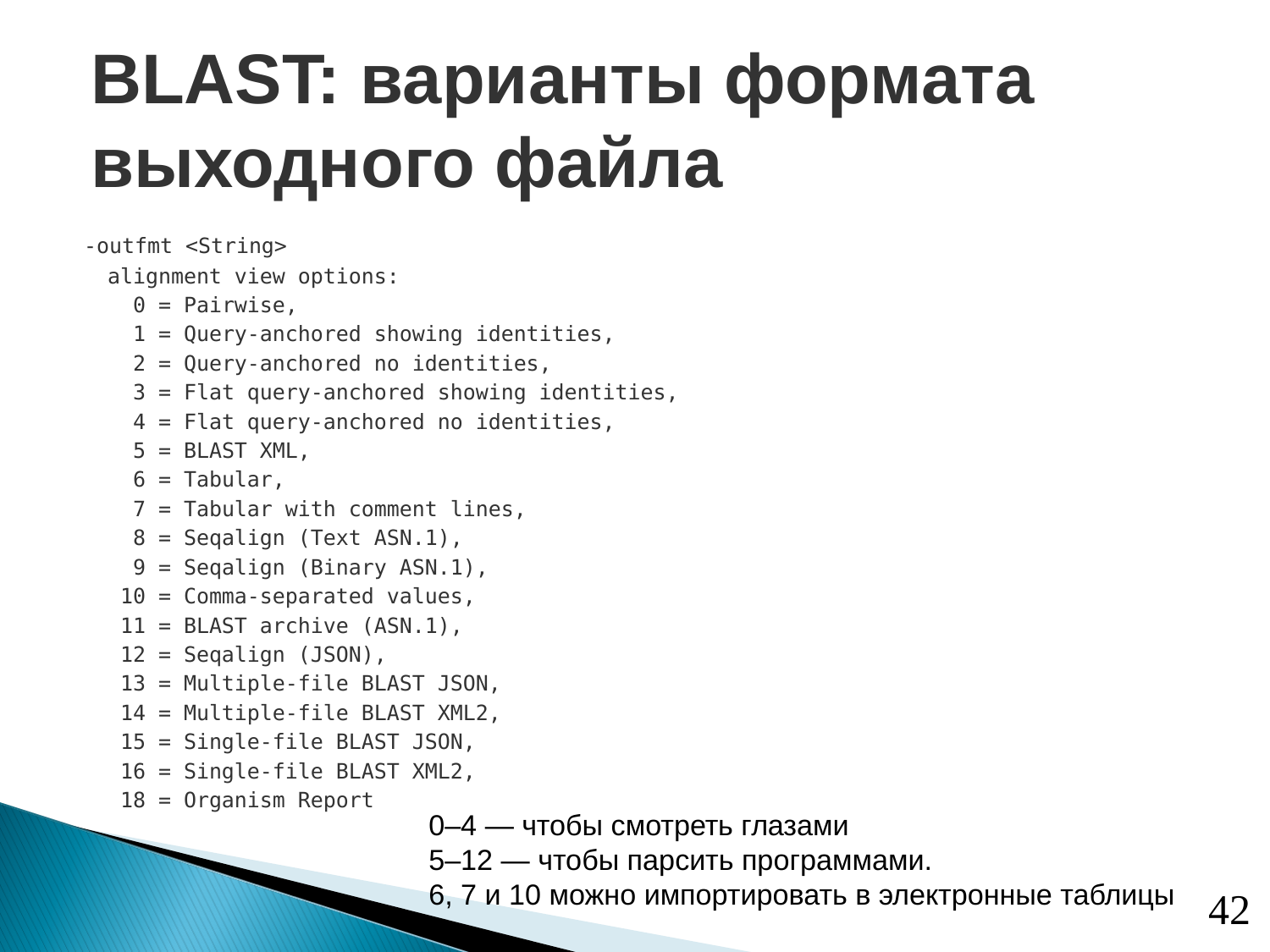

BLAST: варианты формата выходного файла
 -outfmt <String>
   alignment view options:
     0 = Pairwise,
     1 = Query-anchored showing identities,
     2 = Query-anchored no identities,
     3 = Flat query-anchored showing identities,
     4 = Flat query-anchored no identities,
     5 = BLAST XML,
     6 = Tabular,
     7 = Tabular with comment lines,
     8 = Seqalign (Text ASN.1),
     9 = Seqalign (Binary ASN.1),
    10 = Comma-separated values,
    11 = BLAST archive (ASN.1),
    12 = Seqalign (JSON),
    13 = Multiple-file BLAST JSON,
    14 = Multiple-file BLAST XML2,
    15 = Single-file BLAST JSON,
    16 = Single-file BLAST XML2,
    18 = Organism Report
0–4 — чтобы смотреть глазами
5–12 — чтобы парсить программами.
6, 7 и 10 можно импортировать в электронные таблицы
42